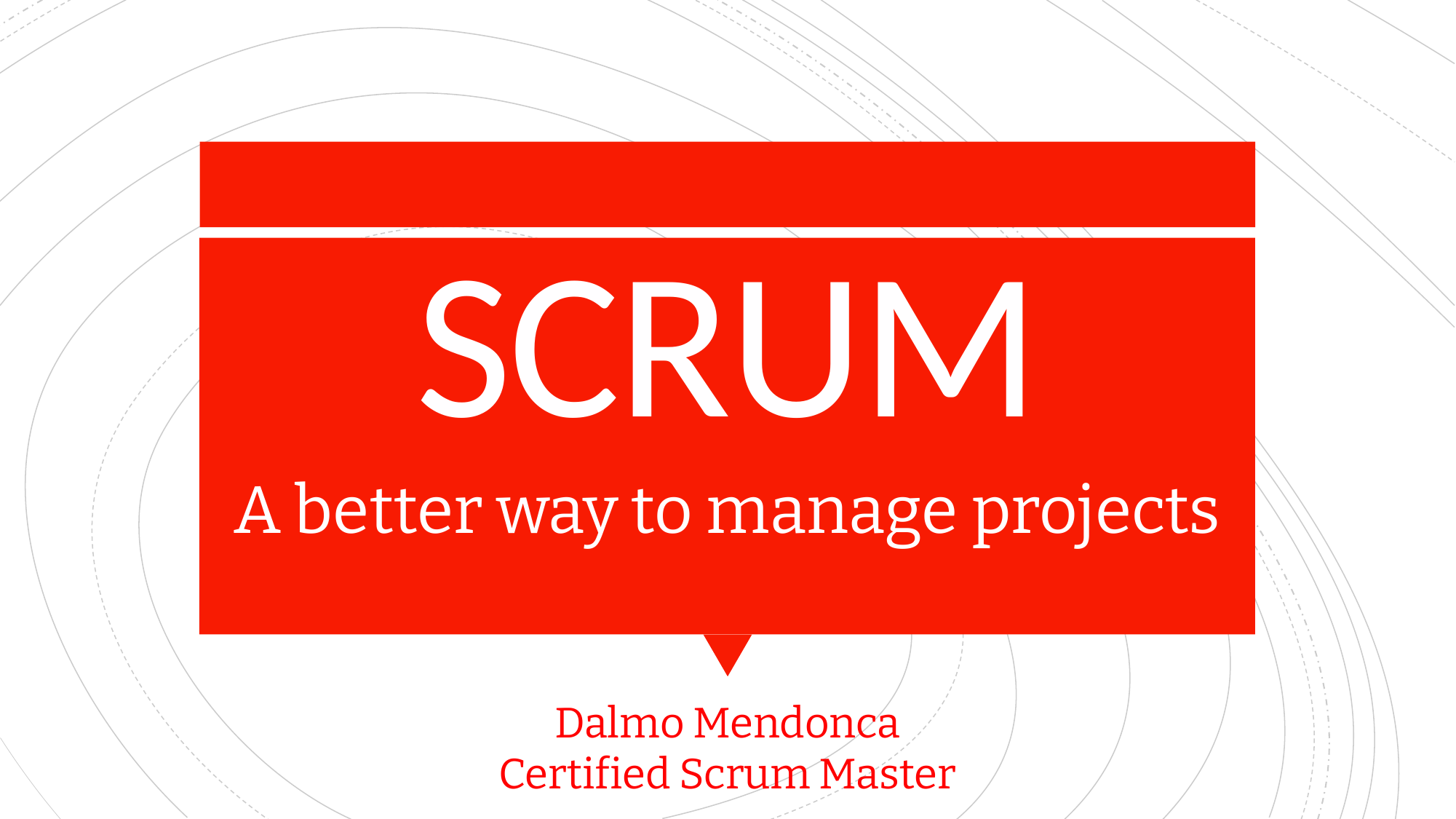

# SCRUM
A better way to manage projects
Dalmo Mendonca
Certified Scrum Master